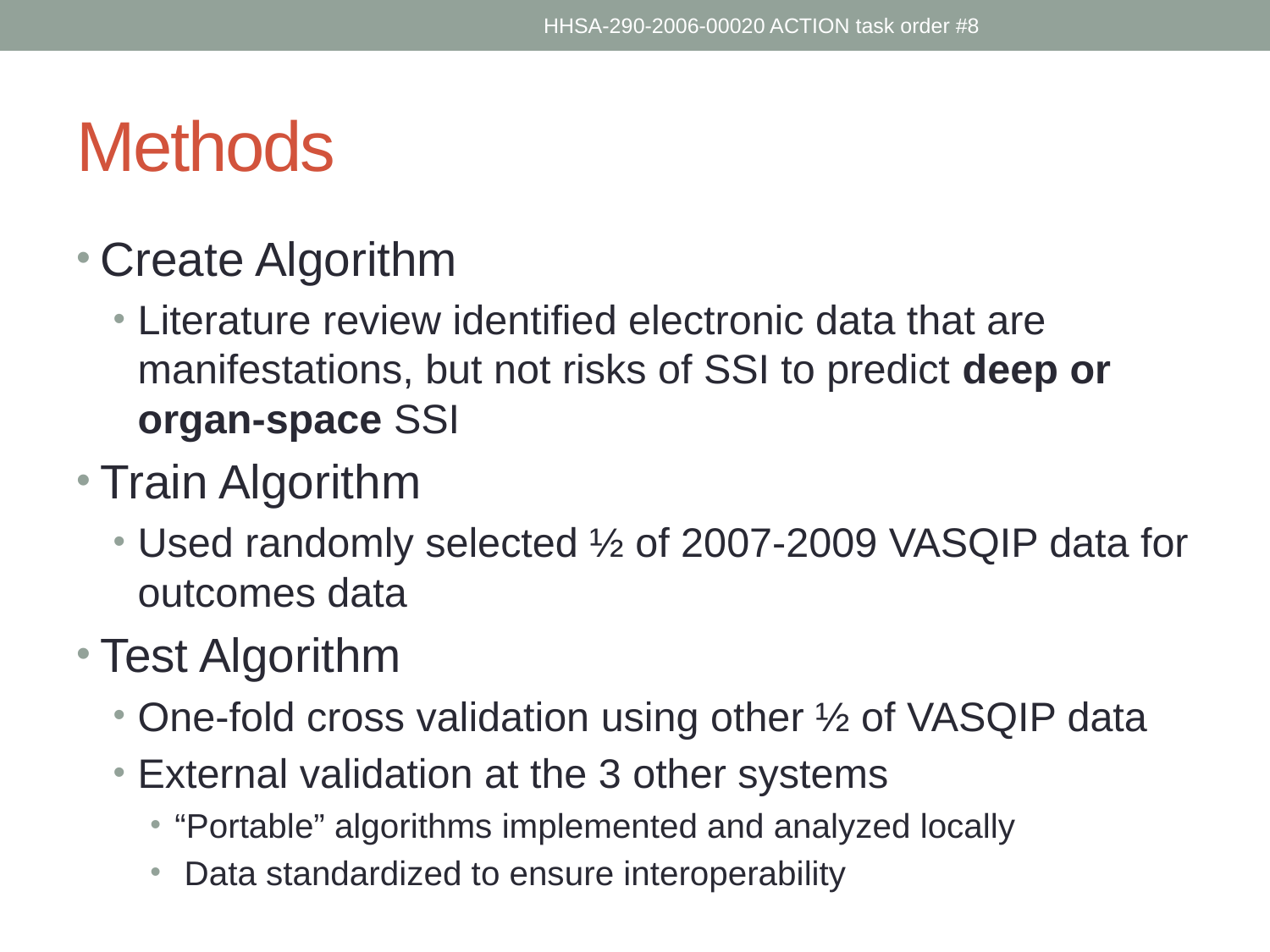

HHSA-290-2006-00020 ACTION task order #8
# Methods
Create Algorithm
Literature review identified electronic data that are manifestations, but not risks of SSI to predict deep or organ-space SSI
Train Algorithm
Used randomly selected ½ of 2007-2009 VASQIP data for outcomes data
Test Algorithm
One-fold cross validation using other ½ of VASQIP data
External validation at the 3 other systems
“Portable” algorithms implemented and analyzed locally
 Data standardized to ensure interoperability